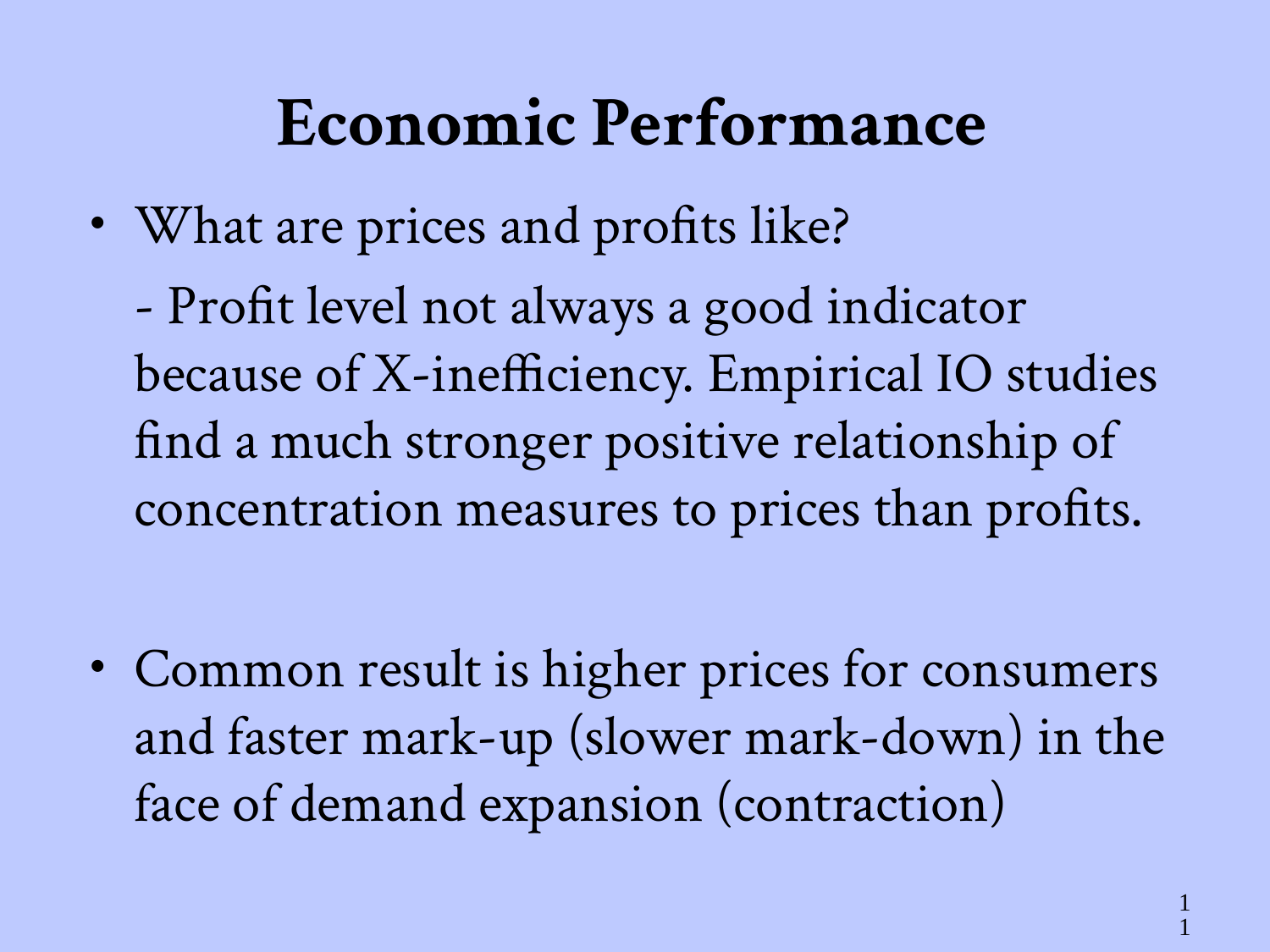

# Economic Performance
What are prices and profits like?
	- Profit level not always a good indicator because of X-inefficiency. Empirical IO studies find a much stronger positive relationship of concentration measures to prices than profits.

Common result is higher prices for consumers and faster mark-up (slower mark-down) in the face of demand expansion (contraction)

11